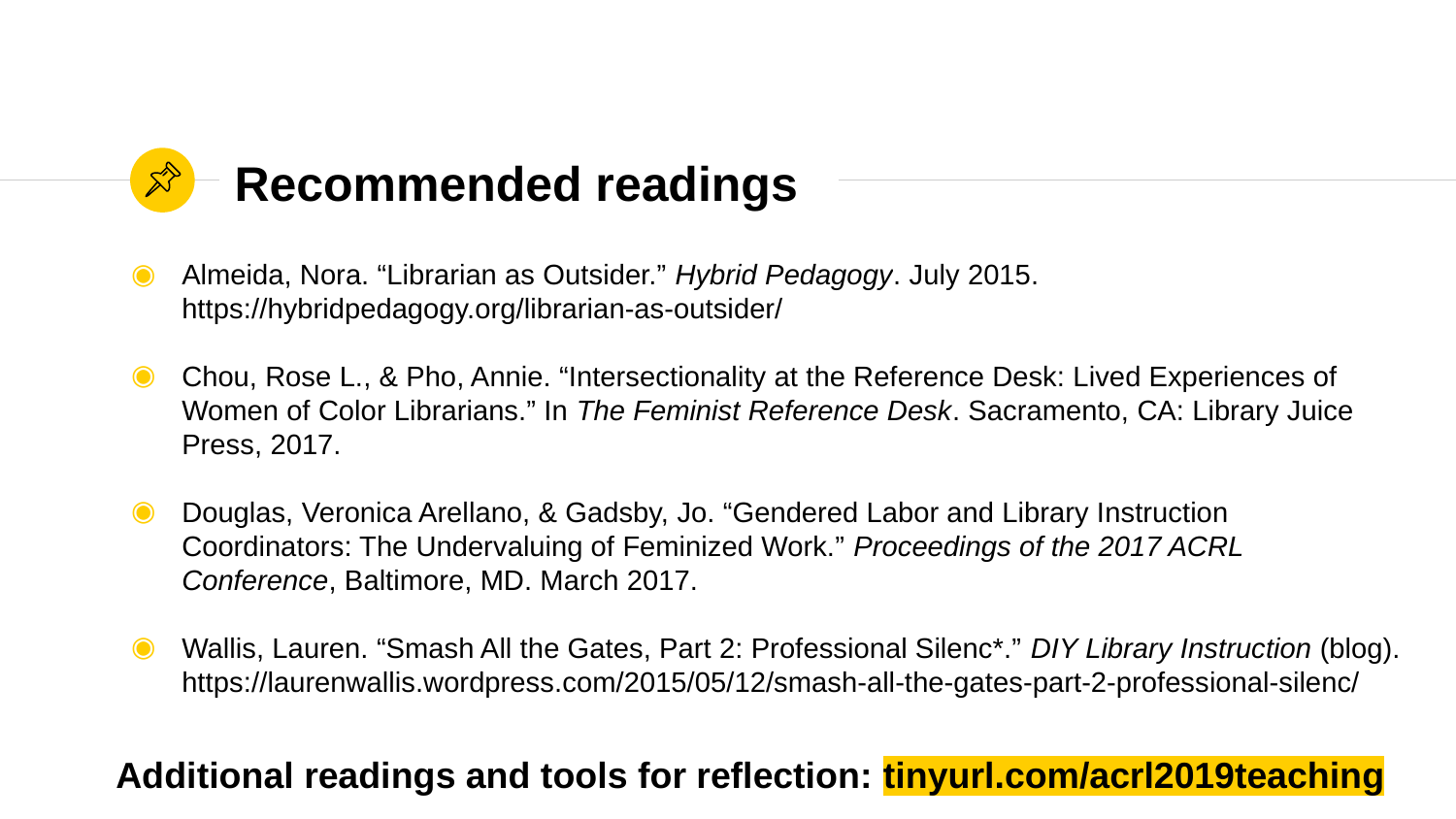

# Recommended readings

Almeida, Nora. “Librarian as Outsider.” Hybrid Pedagogy. July 2015. https://hybridpedagogy.org/librarian-as-outsider/

Chou, Rose L., & Pho, Annie. “Intersectionality at the Reference Desk: Lived Experiences of Women of Color Librarians.” In The Feminist Reference Desk. Sacramento, CA: Library Juice Press, 2017.

Douglas, Veronica Arellano, & Gadsby, Jo. “Gendered Labor and Library Instruction Coordinators: The Undervaluing of Feminized Work.” Proceedings of the 2017 ACRL Conference, Baltimore, MD. March 2017.

Wallis, Lauren. “Smash All the Gates, Part 2: Professional Silenc*.” DIY Library Instruction (blog). https://laurenwallis.wordpress.com/2015/05/12/smash-all-the-gates-part-2-professional-silenc/

Additional readings and tools for reflection: tinyurl.com/acrl2019teaching